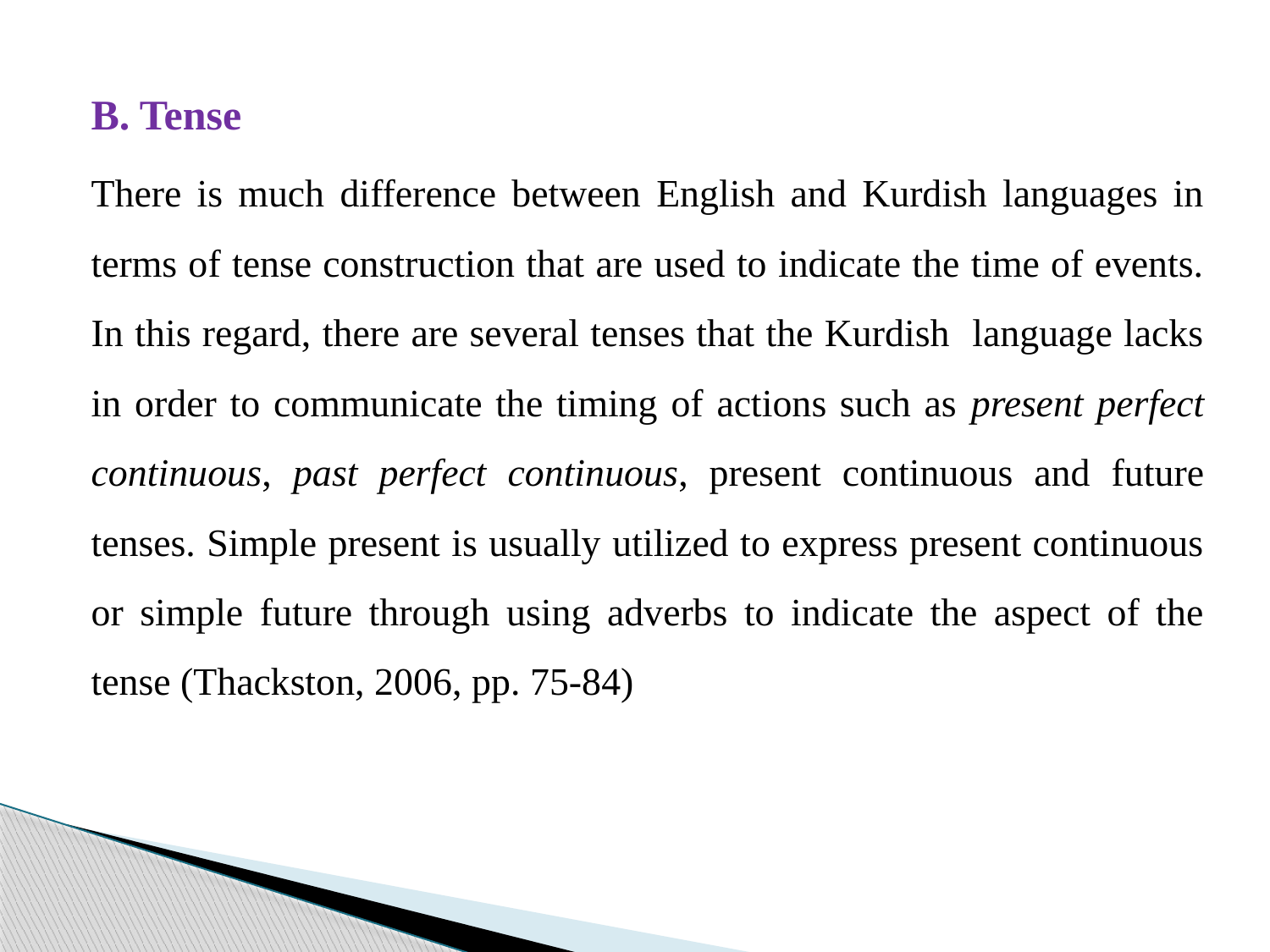

B. Tense
There is much difference between English and Kurdish languages in terms of tense construction that are used to indicate the time of events. In this regard, there are several tenses that the Kurdish  language lacks in order to communicate the timing of actions such as present perfect continuous, past perfect continuous, present continuous and future tenses. Simple present is usually utilized to express present continuous or simple future through using adverbs to indicate the aspect of the tense (Thackston, 2006, pp. 75-84)